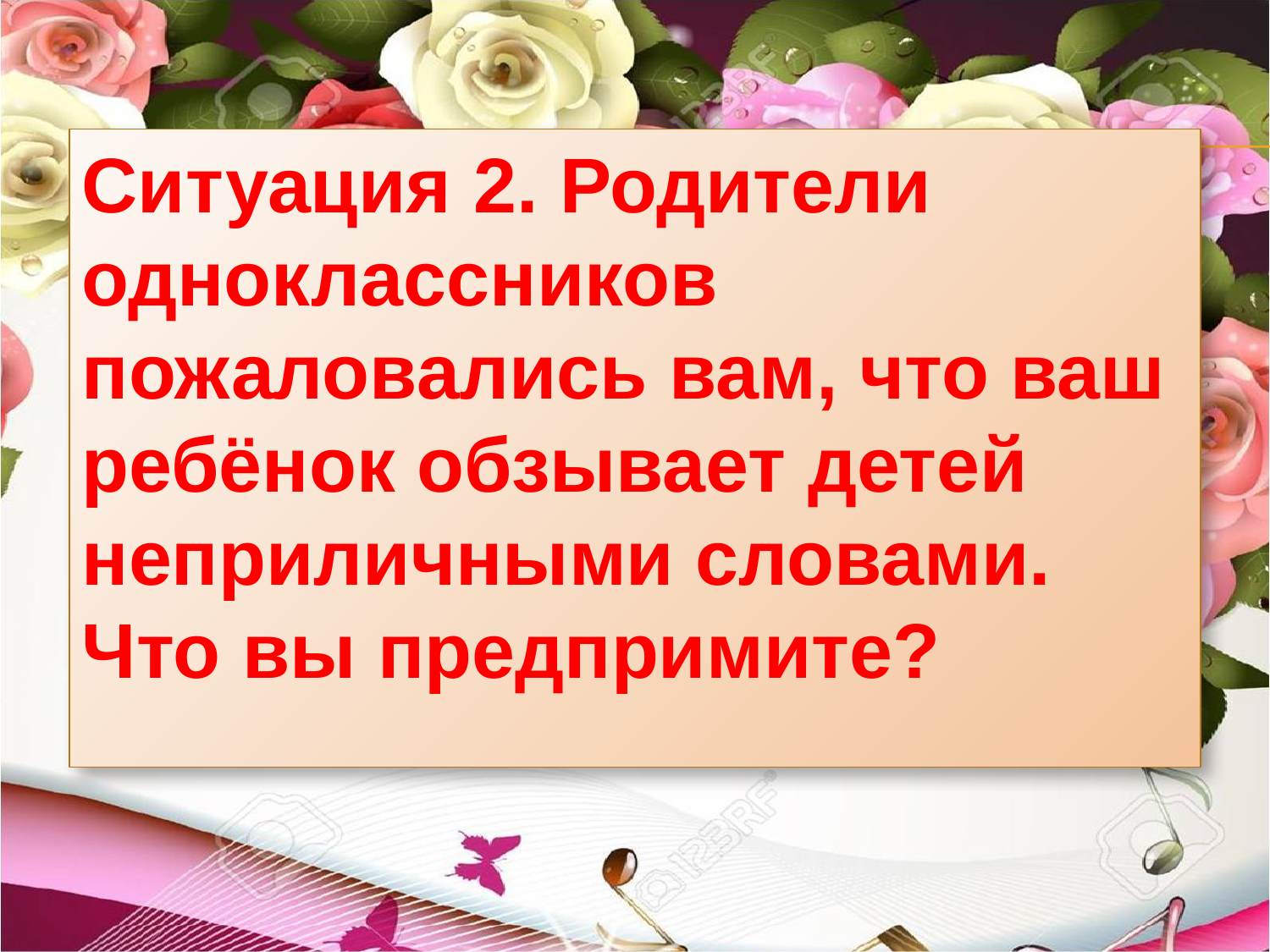

Ситуация 2. Родители одноклассников пожаловались вам, что ваш ребёнок обзывает детей неприличными словами. Что вы предпримите?